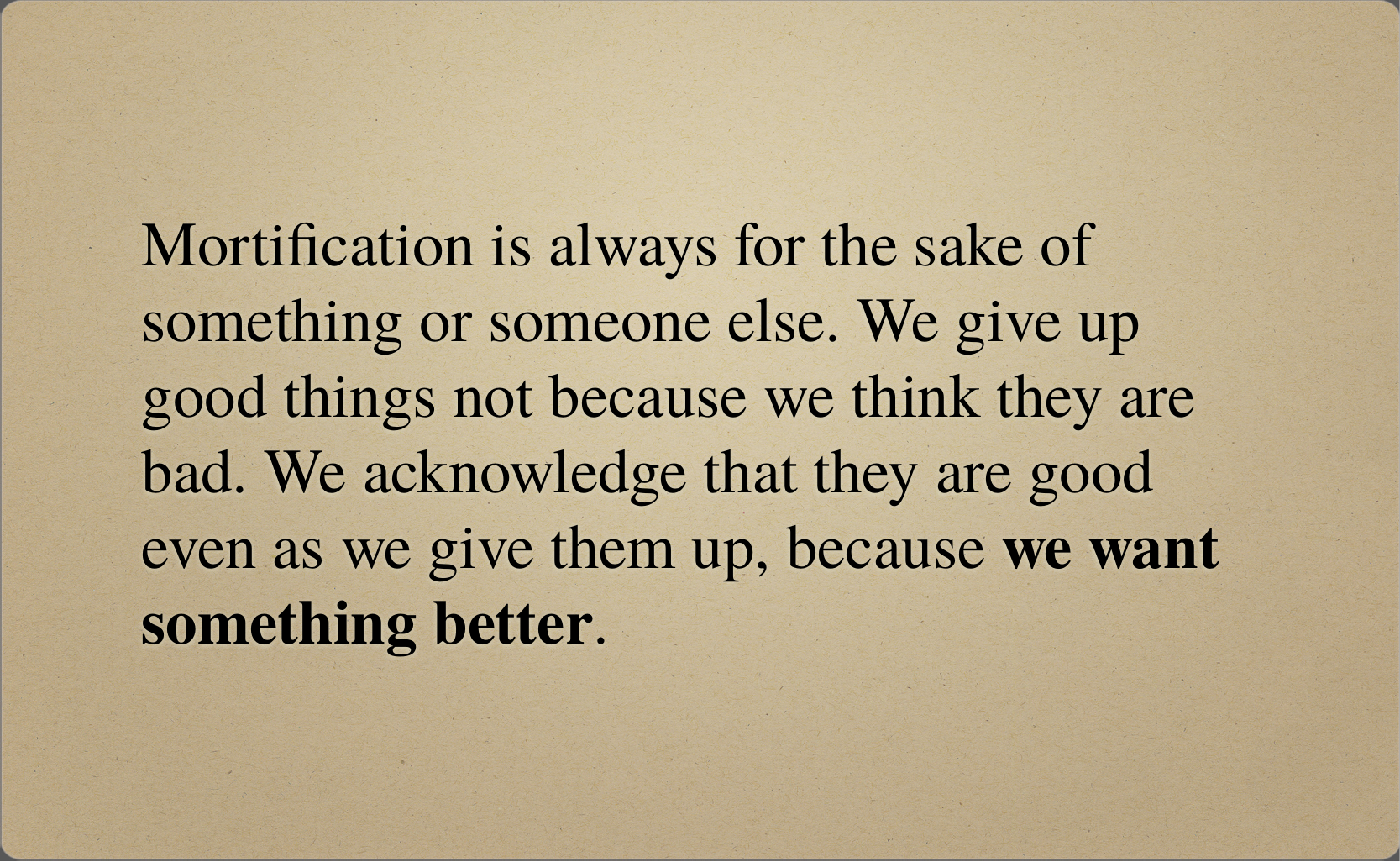

# Mortification is always for the sake of something or someone else. We give up good things not because we think they are bad. We acknowledge that they are good even as we give them up, because we want something better.